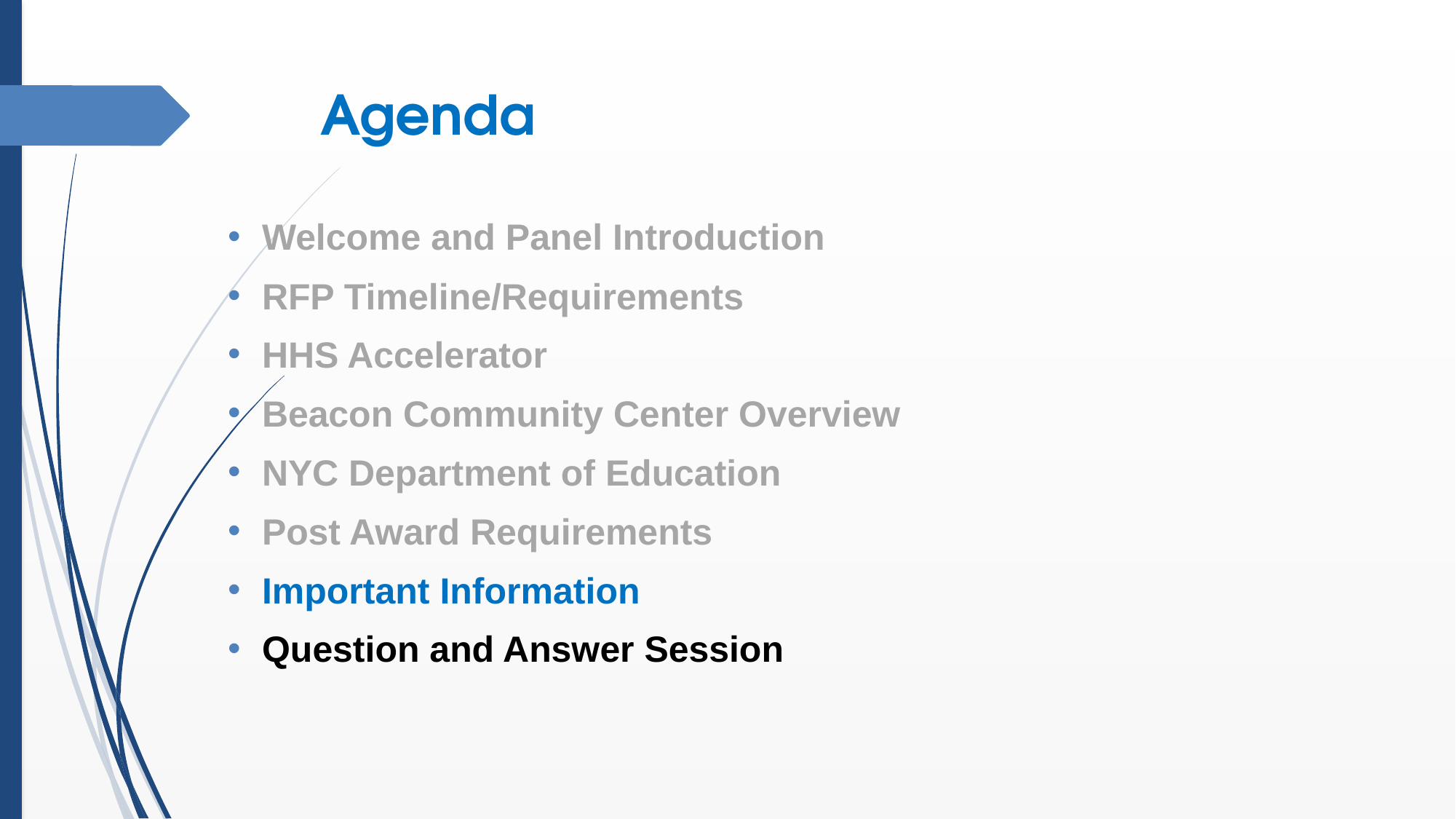

# Agenda
Welcome and Panel Introduction
RFP Timeline/Requirements
HHS Accelerator
Beacon Community Center Overview
NYC Department of Education
Post Award Requirements
Important Information
Question and Answer Session